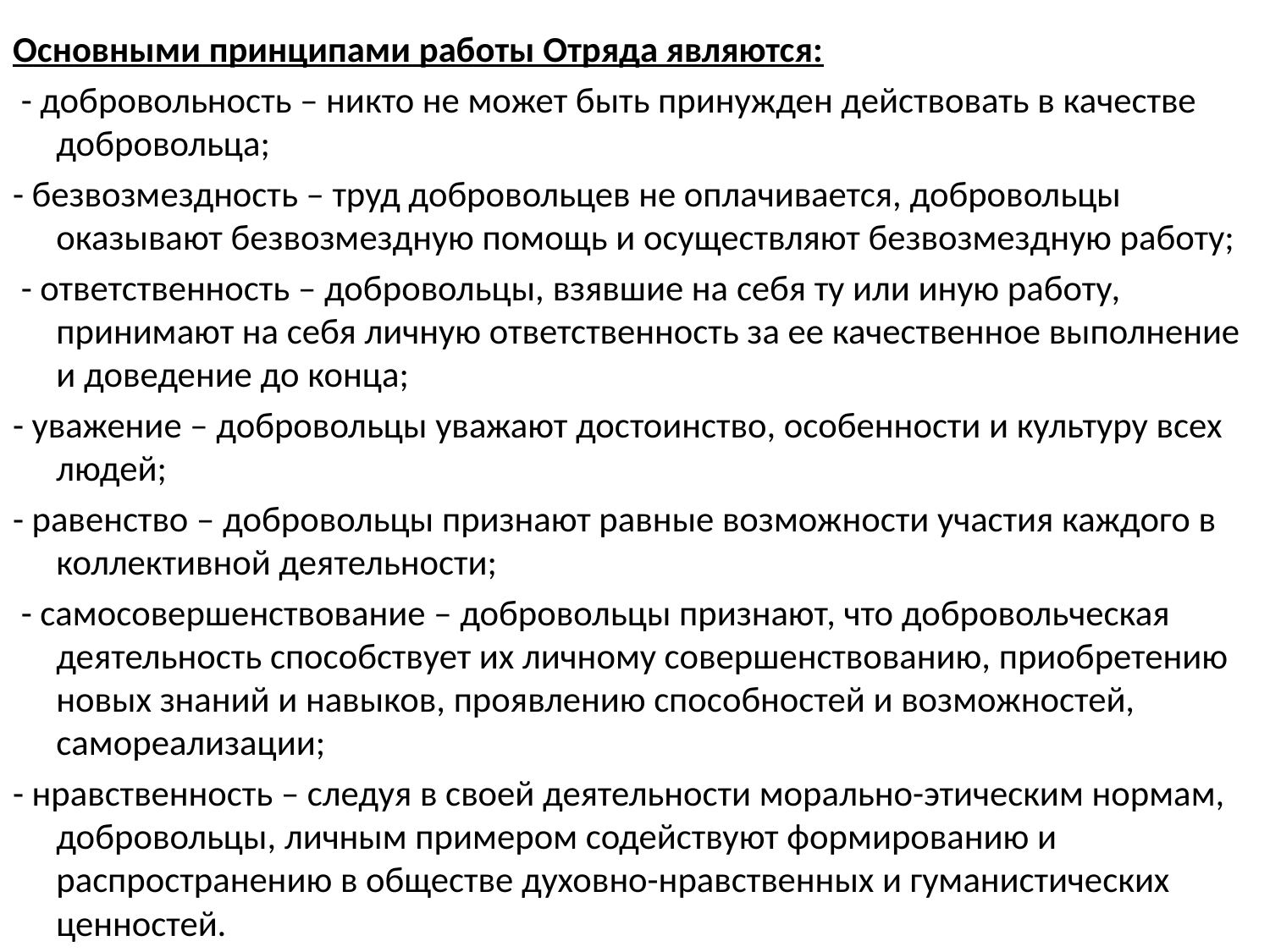

Основными принципами работы Отряда являются:
 - добровольность – никто не может быть принужден действовать в качестве добровольца;
- безвозмездность – труд добровольцев не оплачивается, добровольцы оказывают безвозмездную помощь и осуществляют безвозмездную работу;
 - ответственность – добровольцы, взявшие на себя ту или иную работу, принимают на себя личную ответственность за ее качественное выполнение и доведение до конца;
- уважение – добровольцы уважают достоинство, особенности и культуру всех людей;
- равенство – добровольцы признают равные возможности участия каждого в коллективной деятельности;
 - самосовершенствование – добровольцы признают, что добровольческая деятельность способствует их личному совершенствованию, приобретению новых знаний и навыков, проявлению способностей и возможностей, самореализации;
- нравственность – следуя в своей деятельности морально-этическим нормам, добровольцы, личным примером содействуют формированию и распространению в обществе духовно-нравственных и гуманистических ценностей.